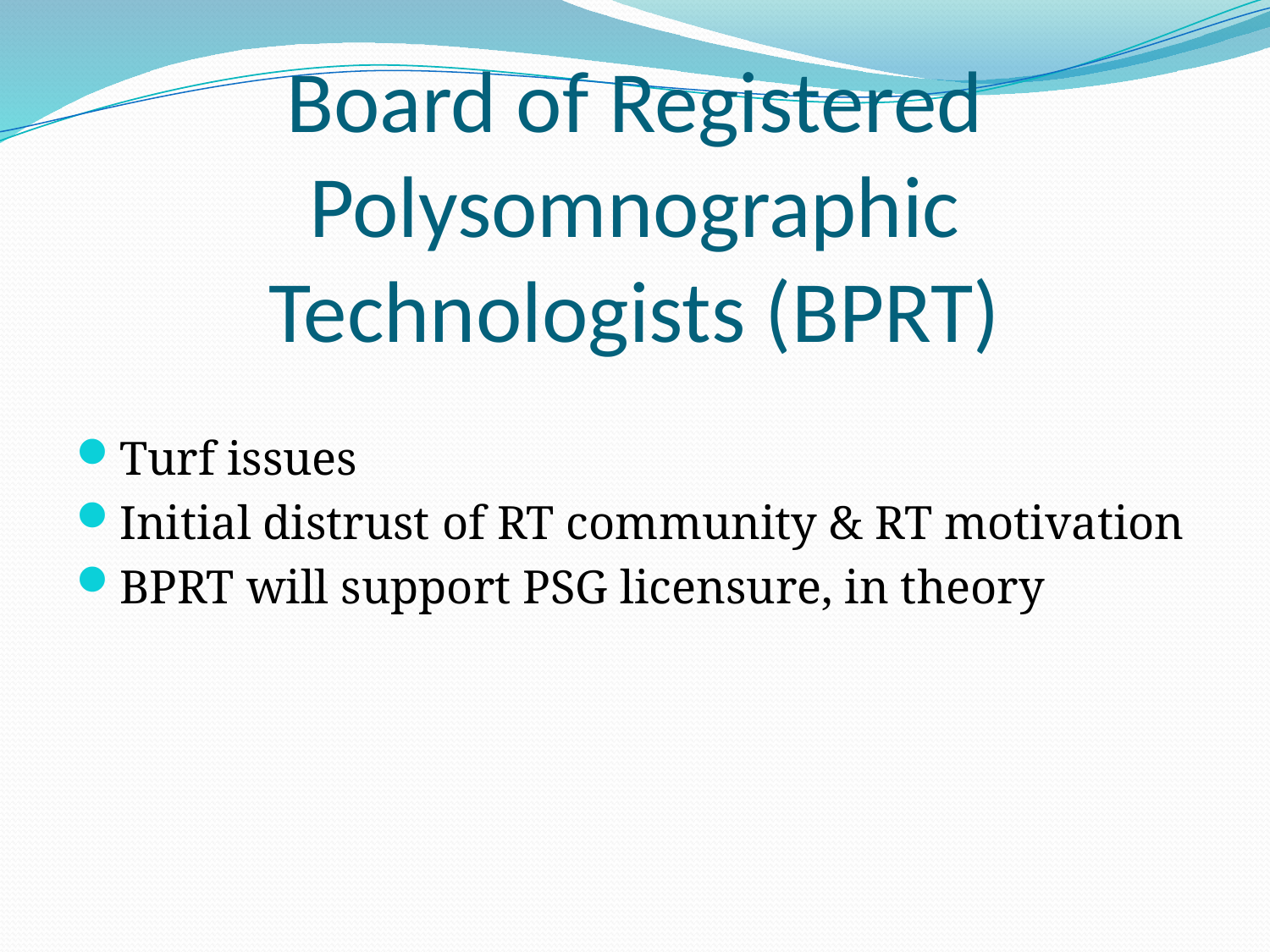

# Board of Registered Polysomnographic Technologists (BPRT)
Turf issues
Initial distrust of RT community & RT motivation
BPRT will support PSG licensure, in theory